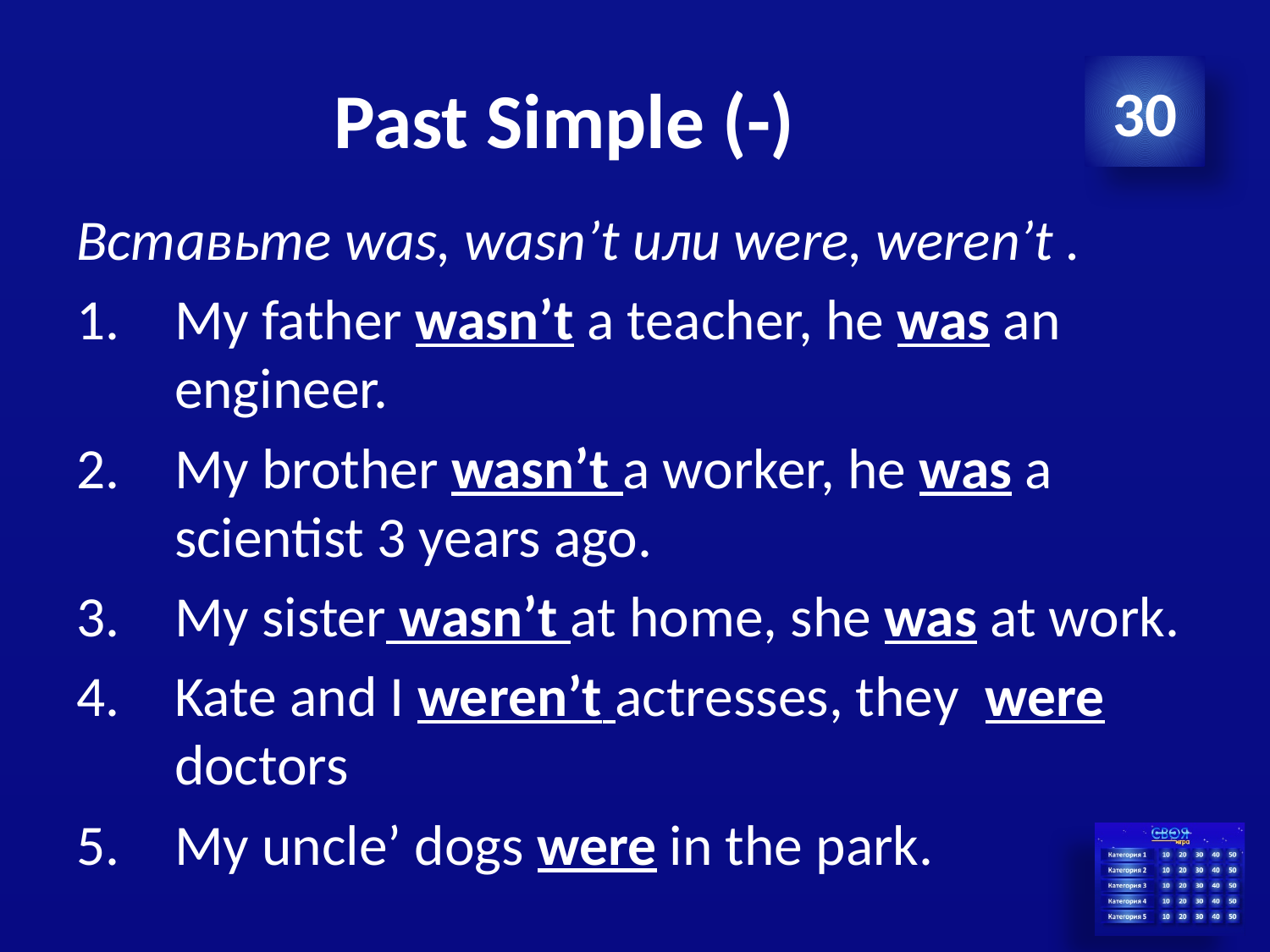

# Past Simple (-)
30
Вставьте was, wasn’t или were, weren’t .
My father wasn’t a teacher, he was an engineer.
My brother wasn’t a worker, he was a scientist 3 years ago.
My sister wasn’t at home, she was at work.
Kate and I weren’t actresses, they  were doctors
My uncle’ dogs were in the park.